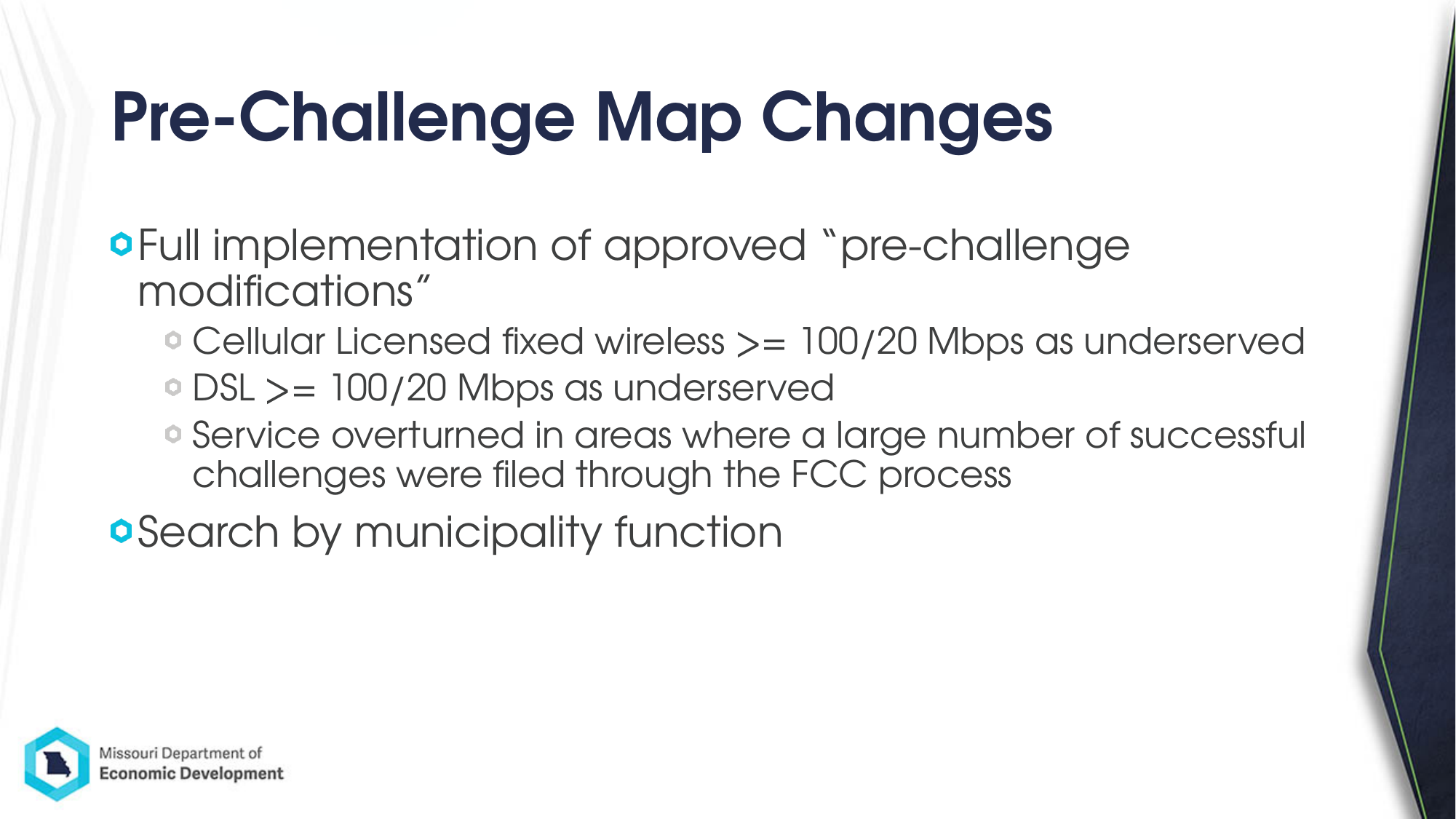

# Pre-Challenge Map Changes
Full implementation of approved “pre-challenge modifications”
Cellular Licensed fixed wireless >= 100/20 Mbps as underserved
DSL >= 100/20 Mbps as underserved
Service overturned in areas where a large number of successful challenges were filed through the FCC process
Search by municipality function